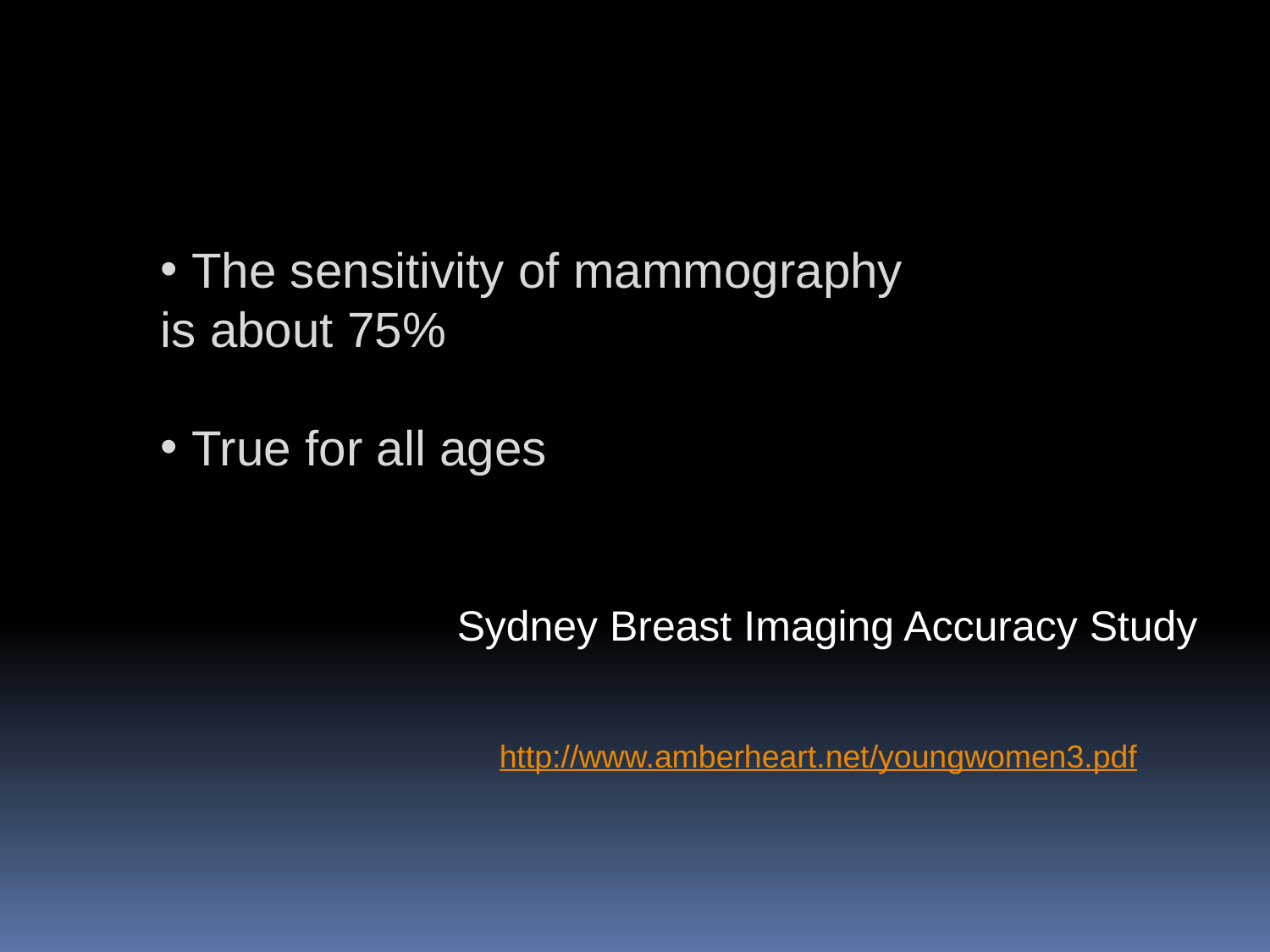

The sensitivity of mammography is about 75%

 True for all ages

Sydney Breast Imaging Accuracy Study

http://www.amberheart.net/youngwomen3.pdf